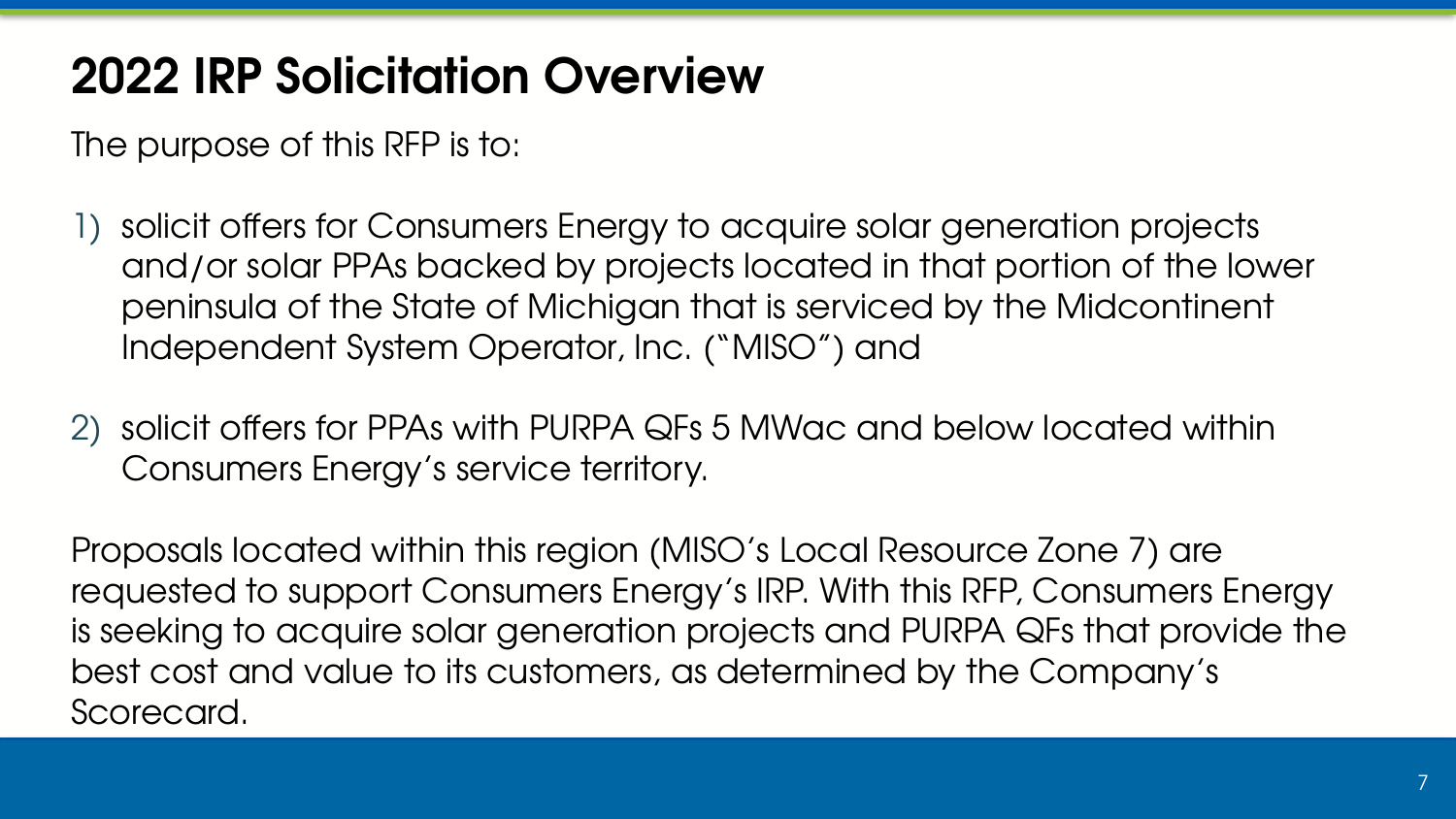

# 2022 IRP Solicitation Overview
The purpose of this RFP is to:

solicit offers for Consumers Energy to acquire solar generation projects and/or solar PPAs backed by projects located in that portion of the lower peninsula of the State of Michigan that is serviced by the Midcontinent Independent System Operator, Inc. (“MISO”) and

solicit offers for PPAs with PURPA QFs 5 MWac and below located within Consumers Energy’s service territory.

Proposals located within this region (MISO’s Local Resource Zone 7) are requested to support Consumers Energy’s IRP. With this RFP, Consumers Energy is seeking to acquire solar generation projects and PURPA QFs that provide the best cost and value to its customers, as determined by the Company’s Scorecard.
7